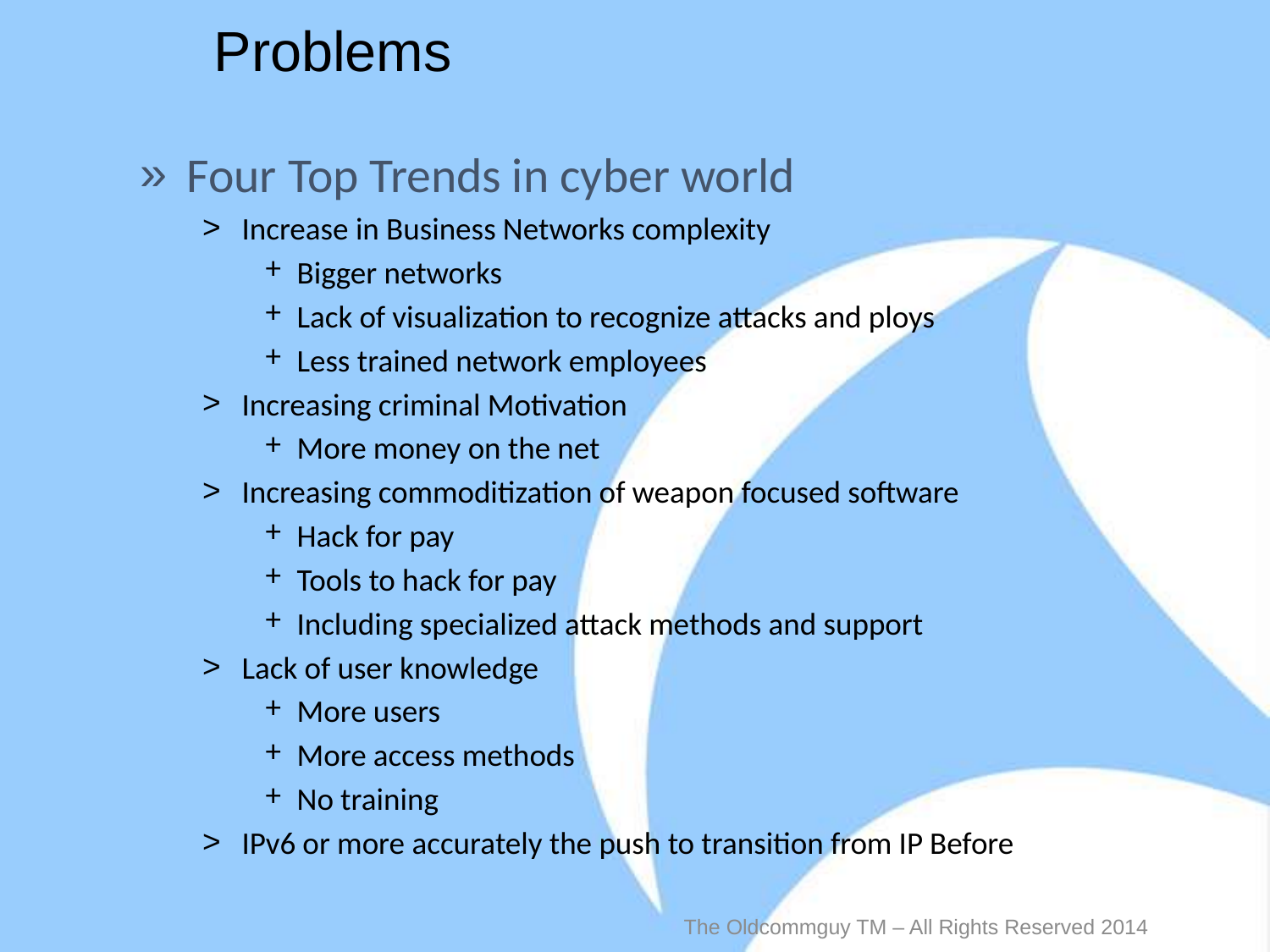

# Problems
Four Top Trends in cyber world
Increase in Business Networks complexity
Bigger networks
Lack of visualization to recognize attacks and ploys
Less trained network employees
Increasing criminal Motivation
More money on the net
Increasing commoditization of weapon focused software
Hack for pay
Tools to hack for pay
Including specialized attack methods and support
Lack of user knowledge
More users
More access methods
No training
IPv6 or more accurately the push to transition from IP Before

The Oldcommguy TM – All Rights Reserved 2014